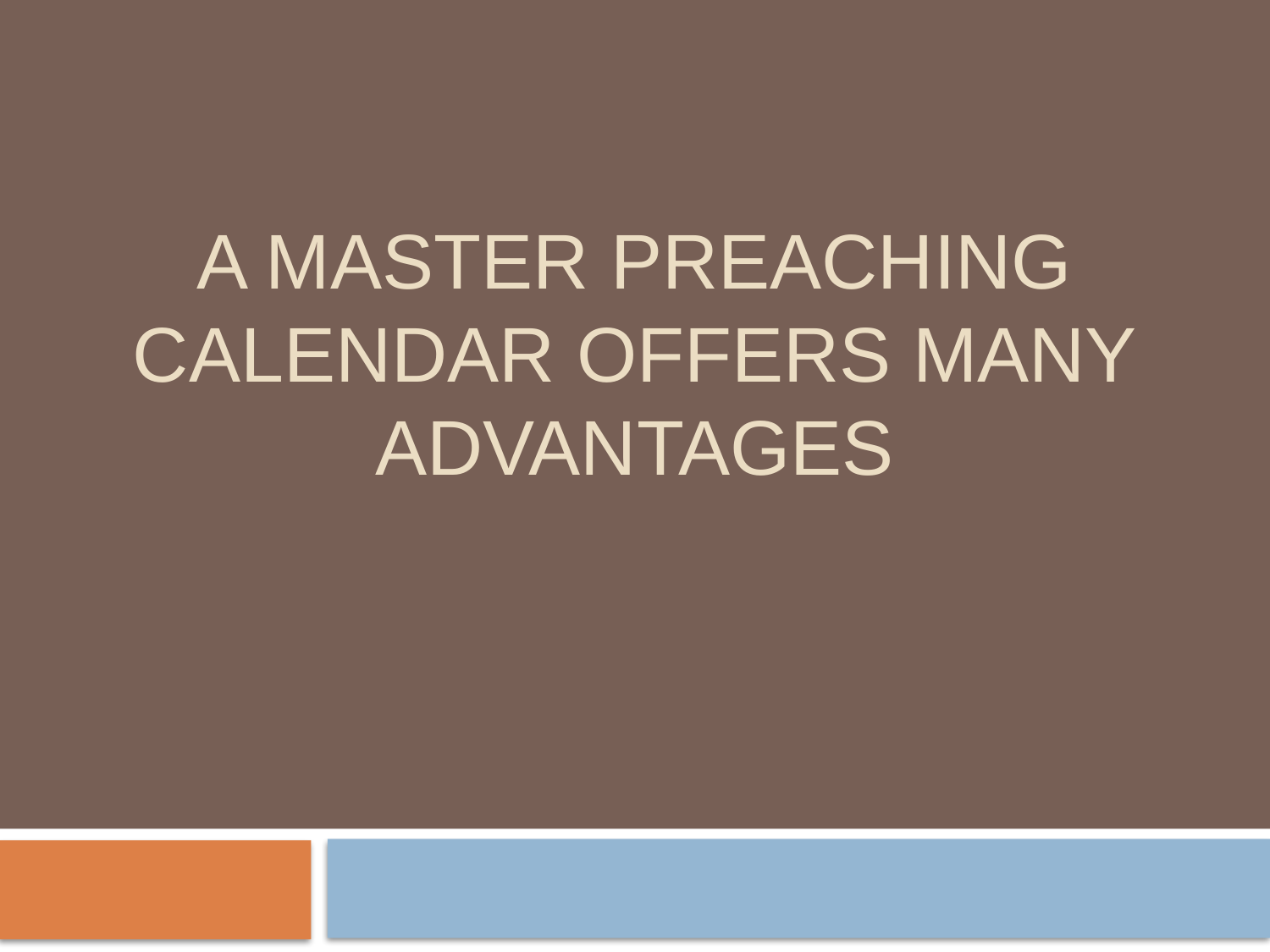

# A Master Preaching Calendar Offers Many Advantages